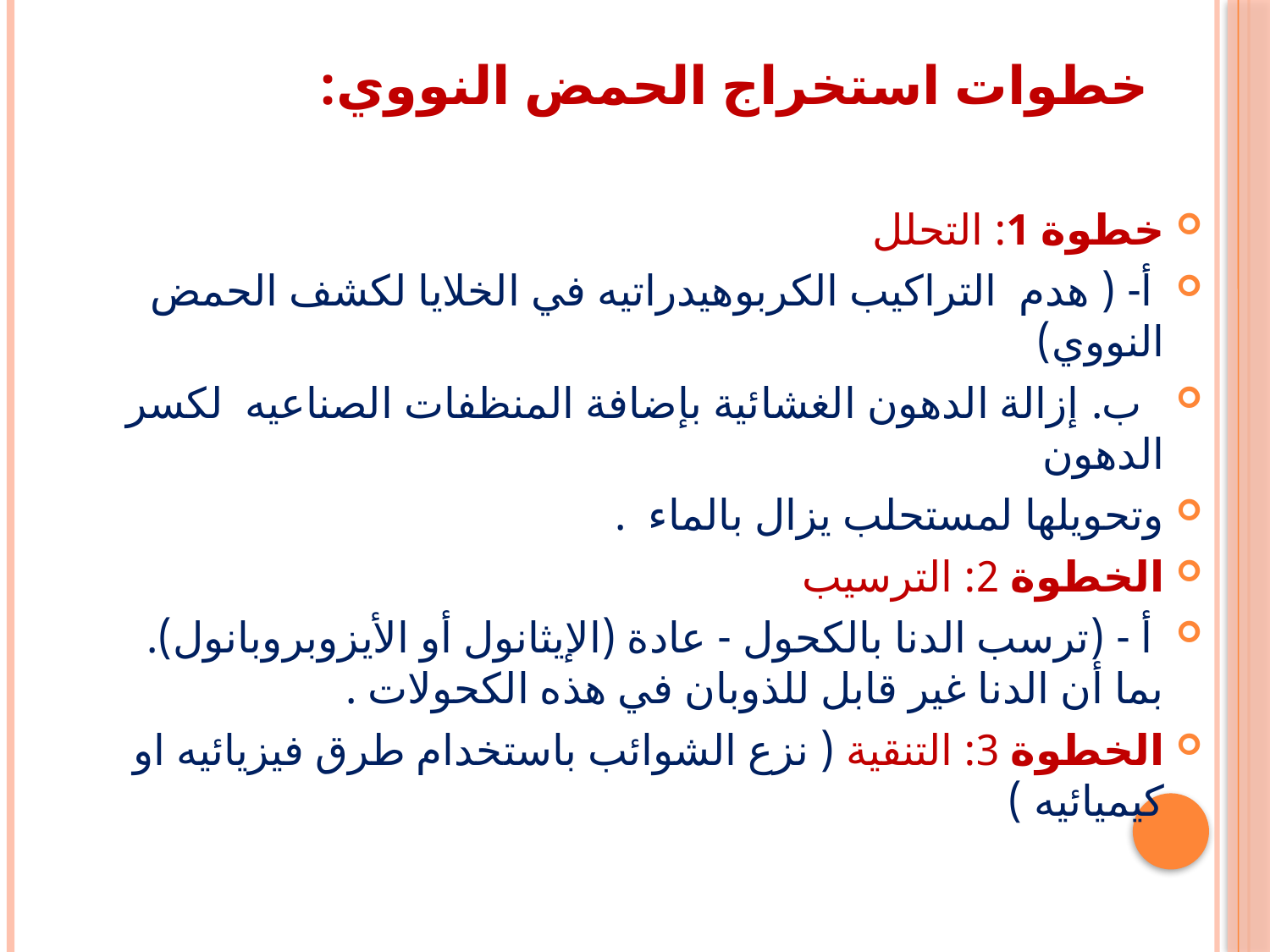

# خطوات استخراج الحمض النووي:
خطوة 1: التحلل
 أ- ( هدم  التراكيب الكربوهيدراتيه في الخلايا لكشف الحمض النووي)
  ب. إزالة الدهون الغشائية بإضافة المنظفات الصناعيه  لكسر الدهون
وتحويلها لمستحلب يزال بالماء  .
الخطوة 2: الترسيب
 أ - (ترسب الدنا بالكحول - عادة (الإيثانول أو الأيزوبروبانول). بما أن الدنا غير قابل للذوبان في هذه الكحولات .
الخطوة 3: التنقية ( نزع الشوائب باستخدام طرق فيزيائيه او كيميائيه )